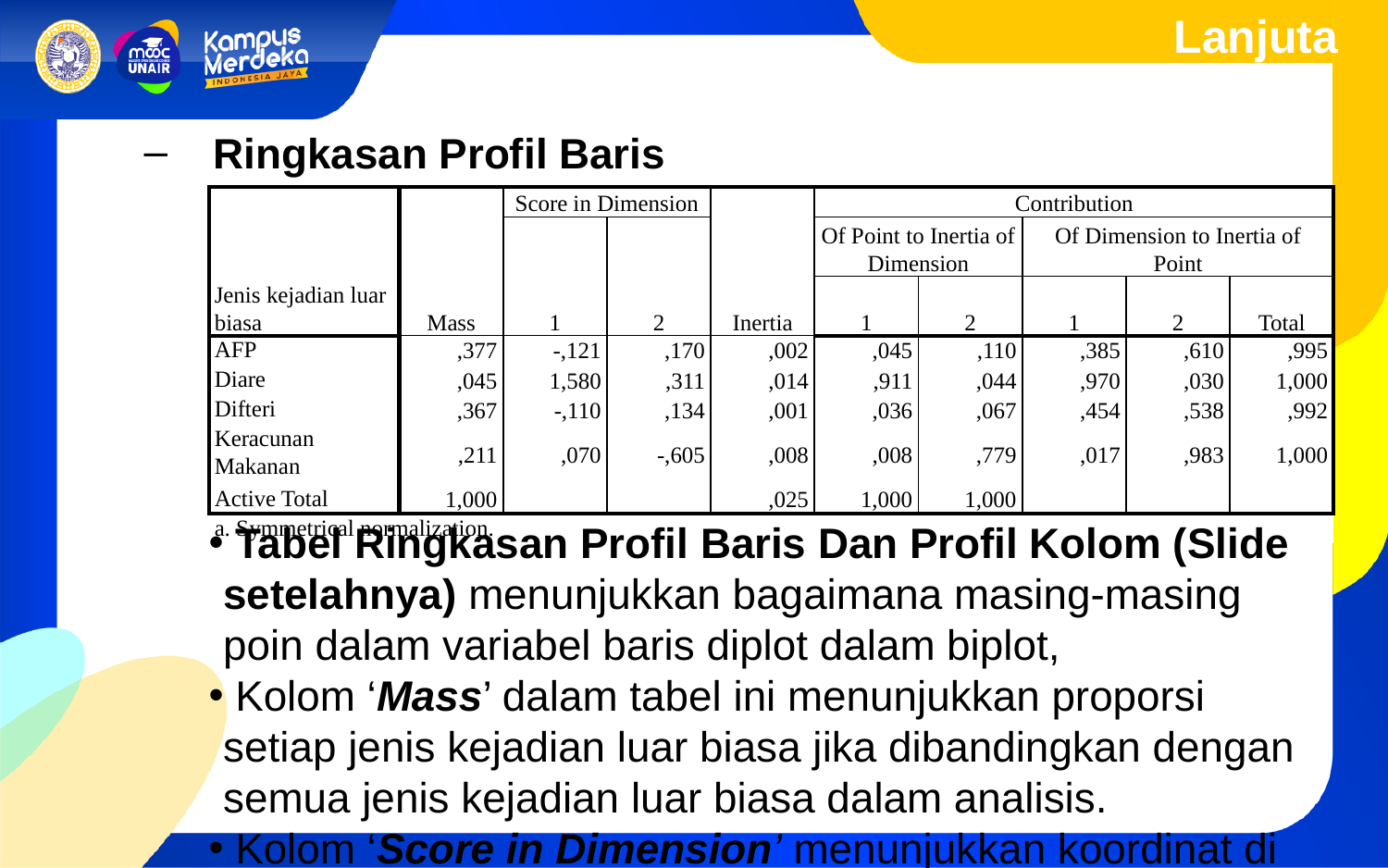

Lanjutan →
Ringkasan Profil Baris

| Jenis kejadian luar biasa | Mass | Score in Dimension |  | Inertia | Contribution |  |  |  |  |
| --- | --- | --- | --- | --- | --- | --- | --- | --- | --- |
|  |  | 1 | 2 |  | Of Point to Inertia of Dimension |  | Of Dimension to Inertia of Point |  |  |
|  |  |  |  |  | 1 | 2 | 1 | 2 | Total |
| AFP | ,377 | -,121 | ,170 | ,002 | ,045 | ,110 | ,385 | ,610 | ,995 |
| Diare | ,045 | 1,580 | ,311 | ,014 | ,911 | ,044 | ,970 | ,030 | 1,000 |
| Difteri | ,367 | -,110 | ,134 | ,001 | ,036 | ,067 | ,454 | ,538 | ,992 |
| Keracunan Makanan | ,211 | ,070 | -,605 | ,008 | ,008 | ,779 | ,017 | ,983 | 1,000 |
| Active Total | 1,000 |  |  | ,025 | 1,000 | 1,000 |  |  |  |
| a. Symmetrical normalization. |  |  |  |  |  |  |  |  |  |
 Tabel Ringkasan Profil Baris Dan Profil Kolom (Slide setelahnya) menunjukkan bagaimana masing-masing poin dalam variabel baris diplot dalam biplot,
 Kolom ‘Mass’ dalam tabel ini menunjukkan proporsi setiap jenis kejadian luar biasa jika dibandingkan dengan semua jenis kejadian luar biasa dalam analisis.
 Kolom ‘Score in Dimension’ menunjukkan koordinat di setiap dimensi (dimensi 1 dan dimensi 2) di mana setiap kategori baris akan ditempatkan pada biplot.